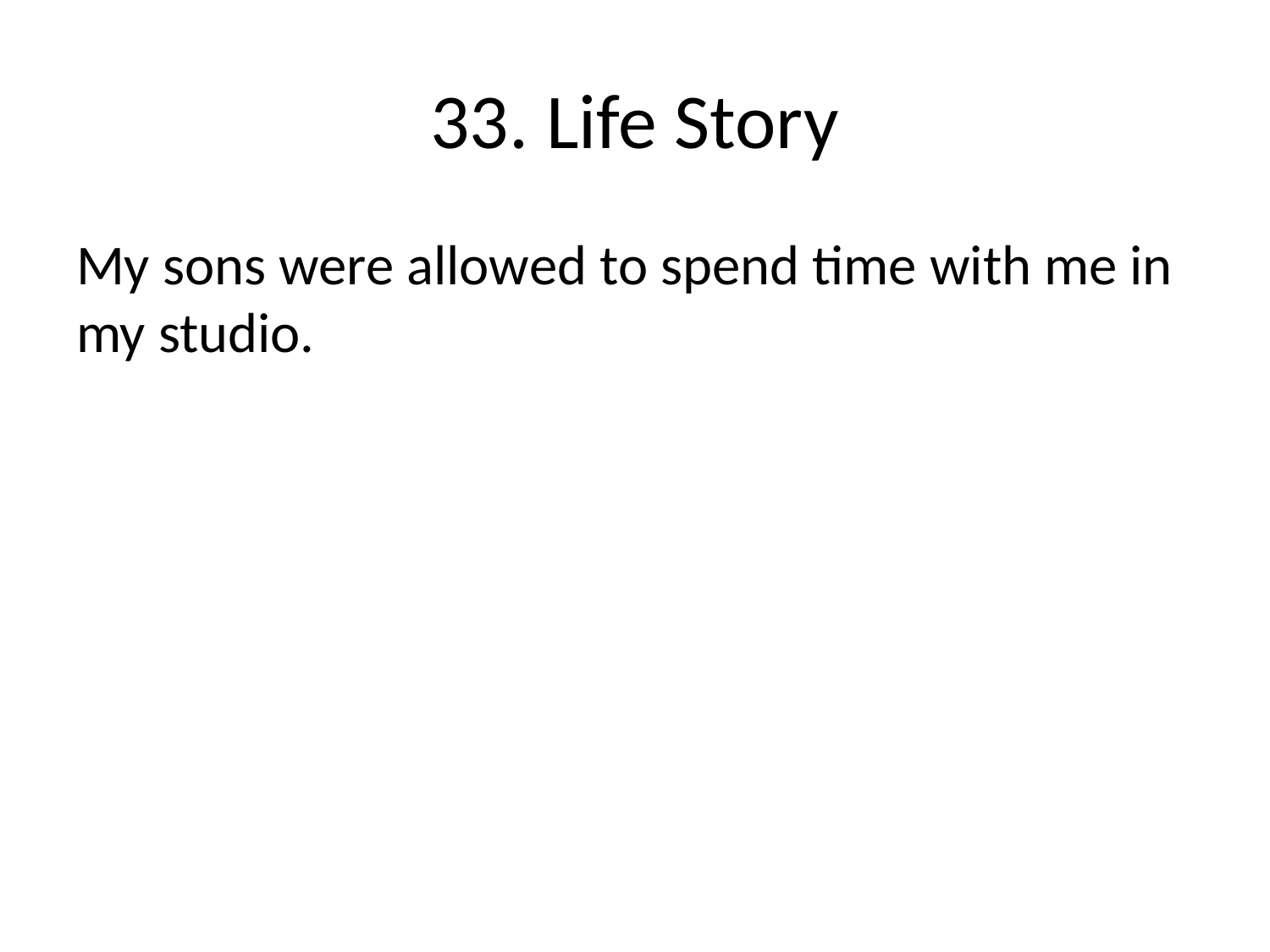

# 33. Life Story
My sons were allowed to spend time with me in my studio.